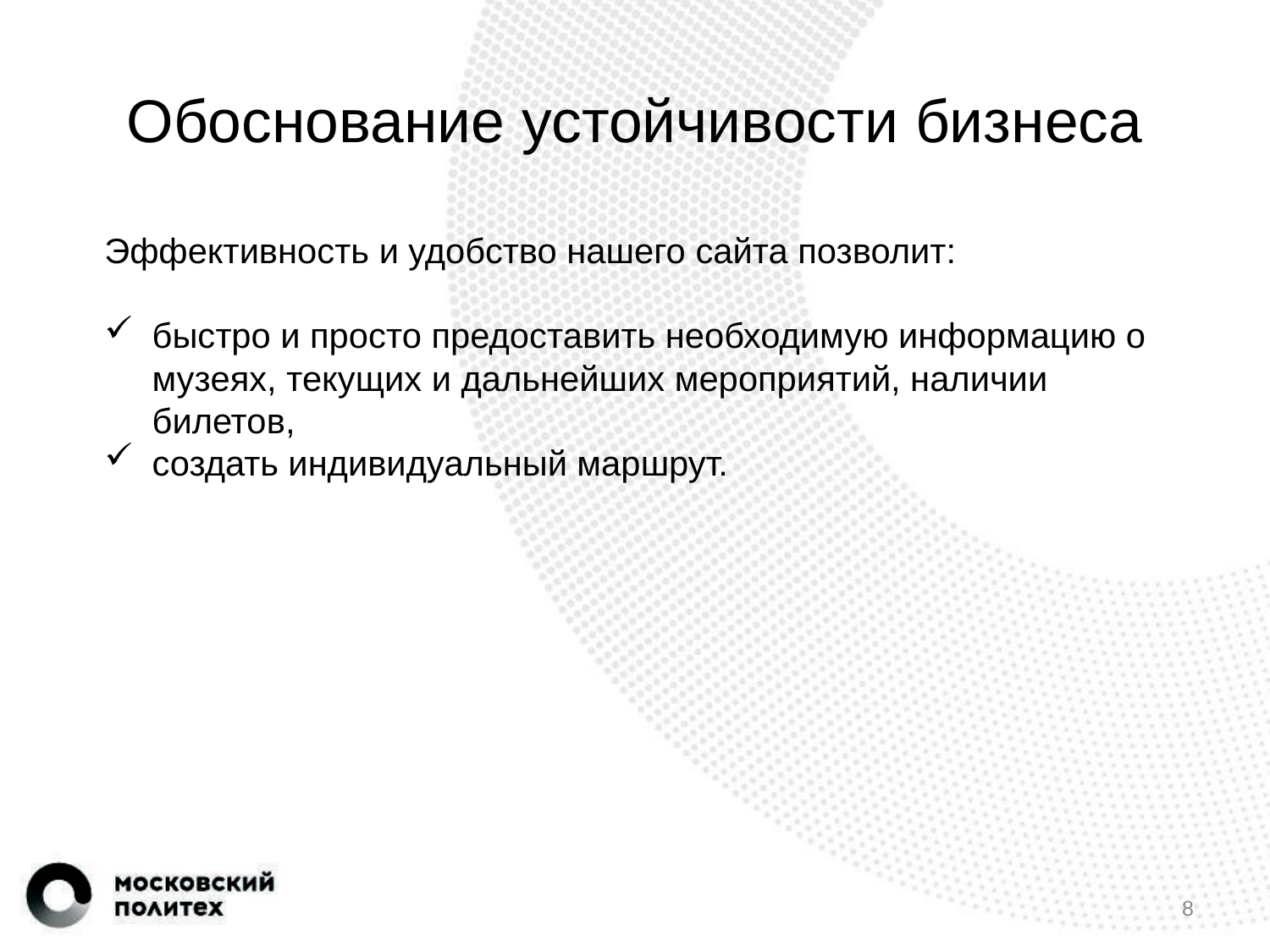

# Обоснование устойчивости бизнеса
Эффективность и удобство нашего сайта позволит:

быстро и просто предоставить необходимую информацию о музеях, текущих и дальнейших мероприятий, наличии билетов,
создать индивидуальный маршрут.
8